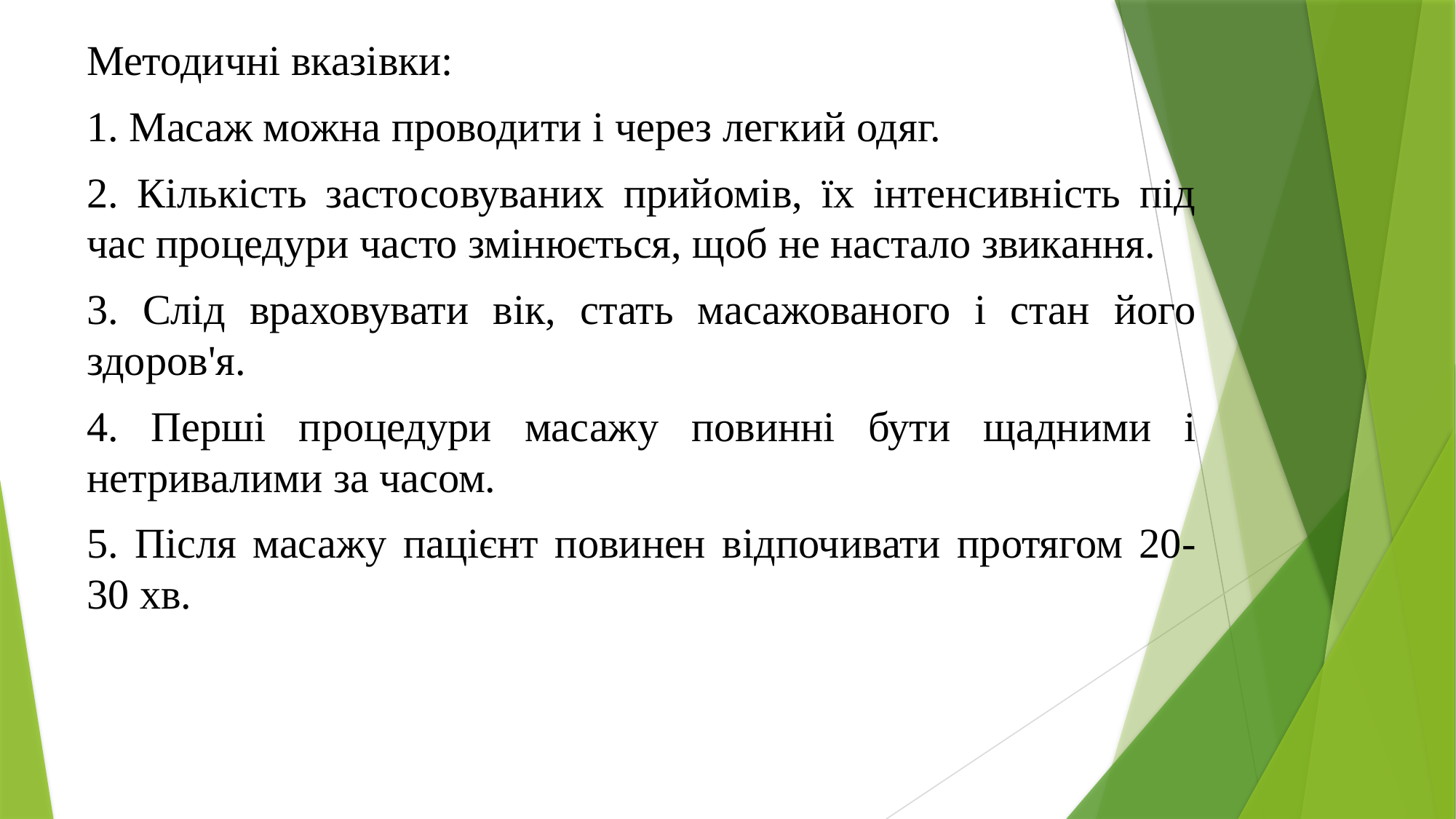

Методичні вказівки:
1. Масаж можна проводити і через легкий одяг.
2. Кількість застосовуваних прийомів, їх інтенсивність під час процедури часто змінюється, щоб не настало звикання.
3. Слід враховувати вік, стать масажованого і стан його здоров'я.
4. Перші процедури масажу повинні бути щадними і нетривалими за часом.
5. Після масажу пацієнт повинен відпочивати протягом 20-30 хв.